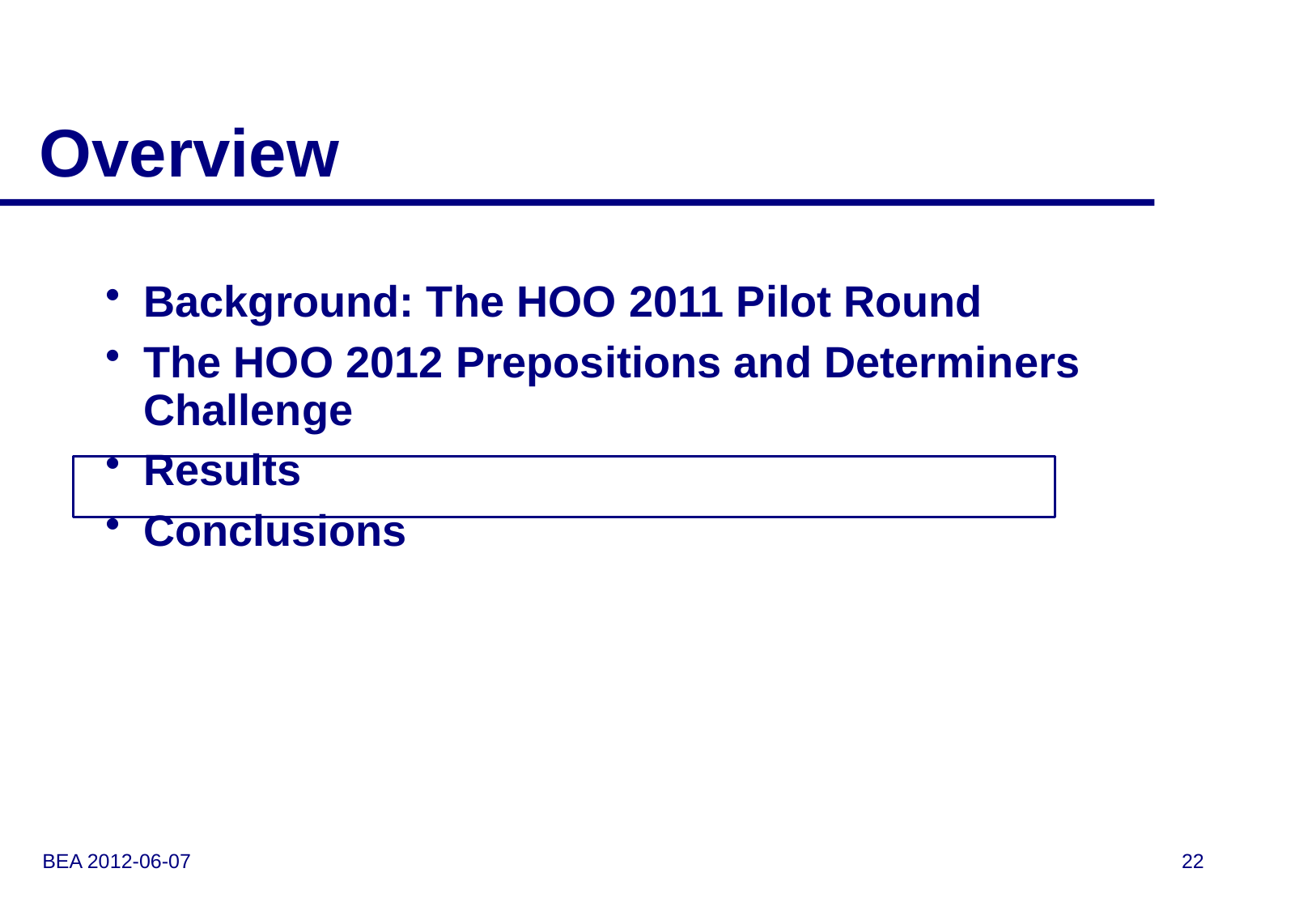

# Overview
Background: The HOO 2011 Pilot Round
The HOO 2012 Prepositions and Determiners Challenge
Results
Conclusions

BEA 2012-06-07
22